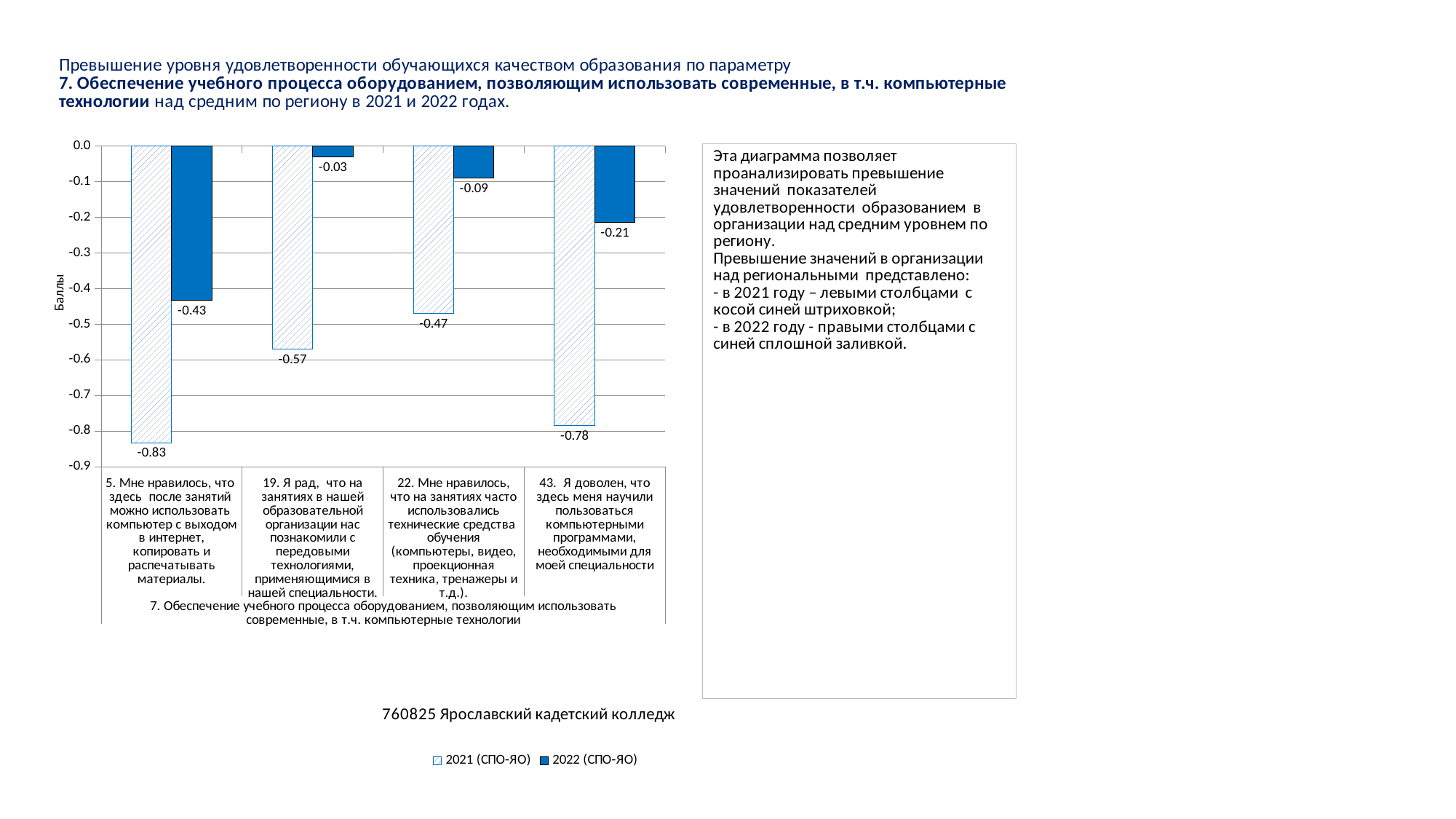

### Chart

| Category | 2021 (СПО-ЯО) | 2022 (СПО-ЯО) |
|---|---|---|
| 5. Мне нравилось, что  здесь  после занятий  можно использовать  компьютер с выходом в интернет, копировать и распечатывать материалы. | -0.8324432443080827 | -0.4320380515525746 |
| 19. Я рад,  что на занятиях в нашей образовательной организации нас познакомили с передовыми технологиями, применяющимися в нашей специальности. | -0.5698047907456352 | -0.030128518408016447 |
| 22. Мне нравилось, что на занятиях часто использовались технические средства  обучения (компьютеры, видео, проекционная техника, тренажеры и т.д.). | -0.47026740271518364 | -0.08906217682019424 |
| 43.  Я доволен, что здесь меня научили пользоваться компьютерными программами, необходимыми для моей специальности | -0.7849567529944714 | -0.2139306168993409 |